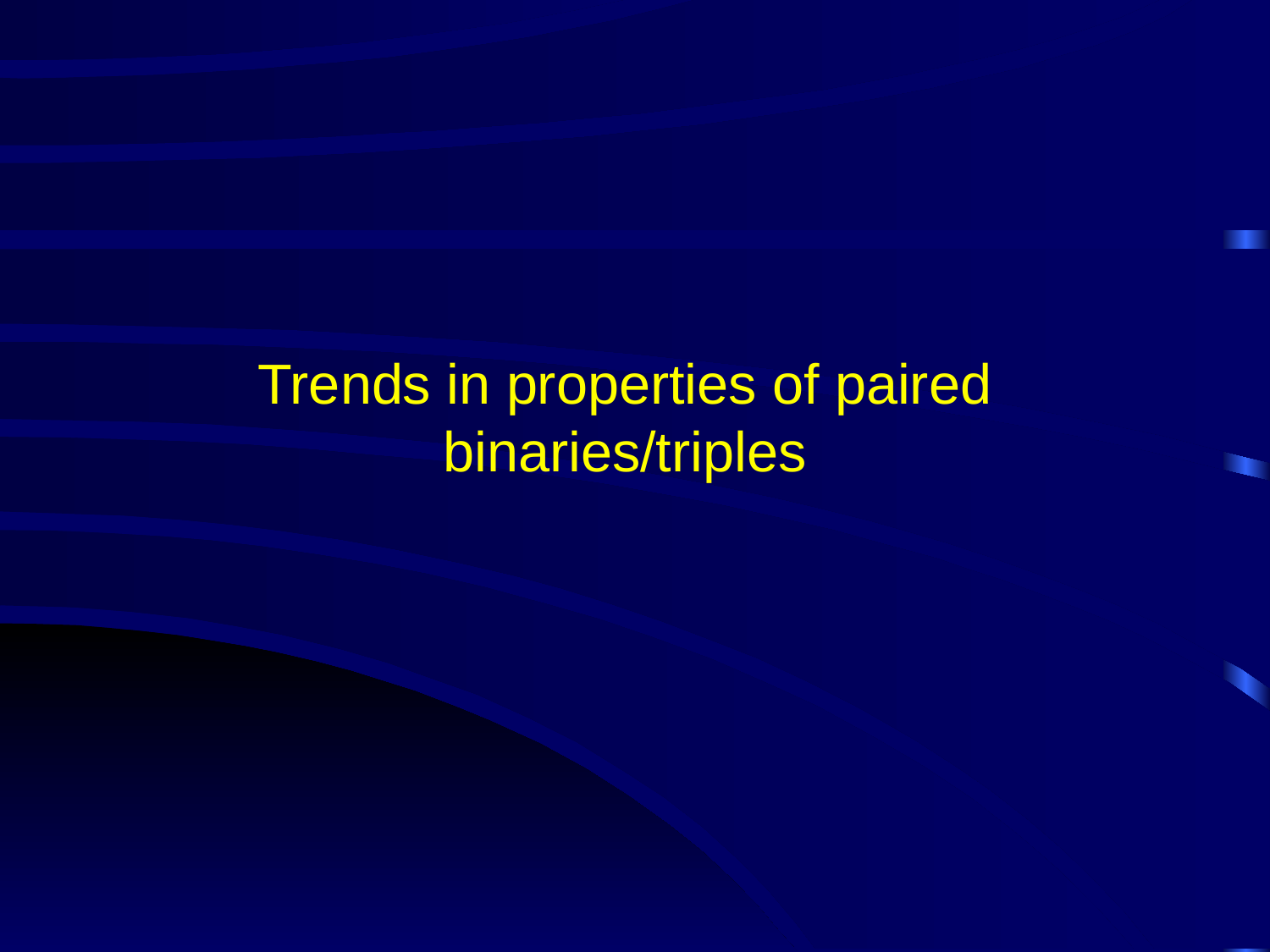

# Trends in properties of paired binaries/triples